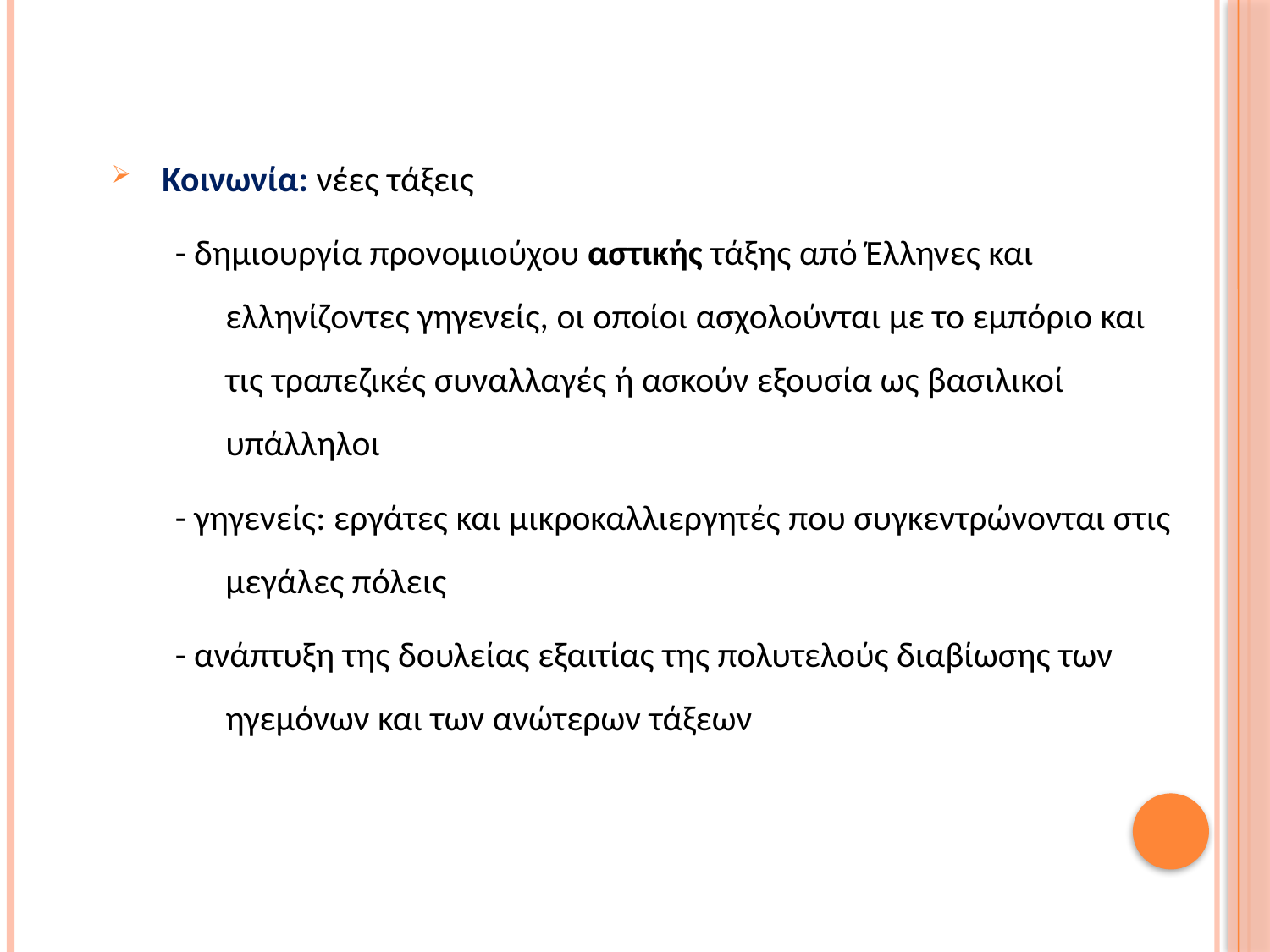

Κοινωνία: νέες τάξεις
- δημιουργία προνομιούχου αστικής τάξης από Έλληνες και ελληνίζοντες γηγενείς, οι οποίοι ασχολούνται με το εμπόριο και τις τραπεζικές συναλλαγές ή ασκούν εξουσία ως βασιλικοί υπάλληλοι
- γηγενείς: εργάτες και μικροκαλλιεργητές που συγκεντρώνονται στις μεγάλες πόλεις
- ανάπτυξη της δουλείας εξαιτίας της πολυτελούς διαβίωσης των ηγεμόνων και των ανώτερων τάξεων